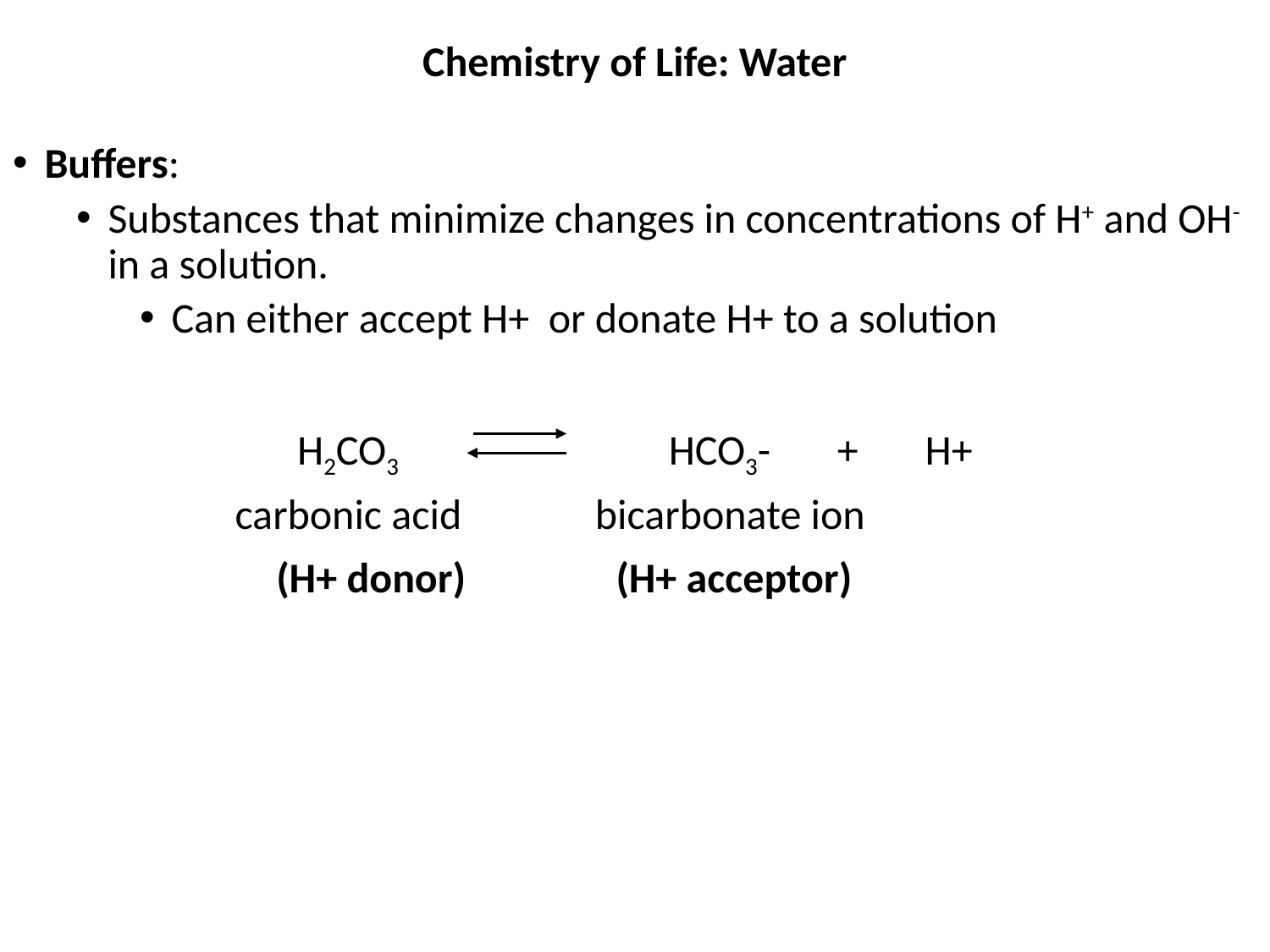

# Chemistry of Life: Water
Buffers:
Substances that minimize changes in concentrations of H+ and OH- in a solution.
Can either accept H+  or donate H+ to a solution
         ​
          H2CO3   		         HCO3-       +       H+          ​
      	          carbonic acid              bicarbonate ion​
         		 (H+ donor)   	          (H+ acceptor)